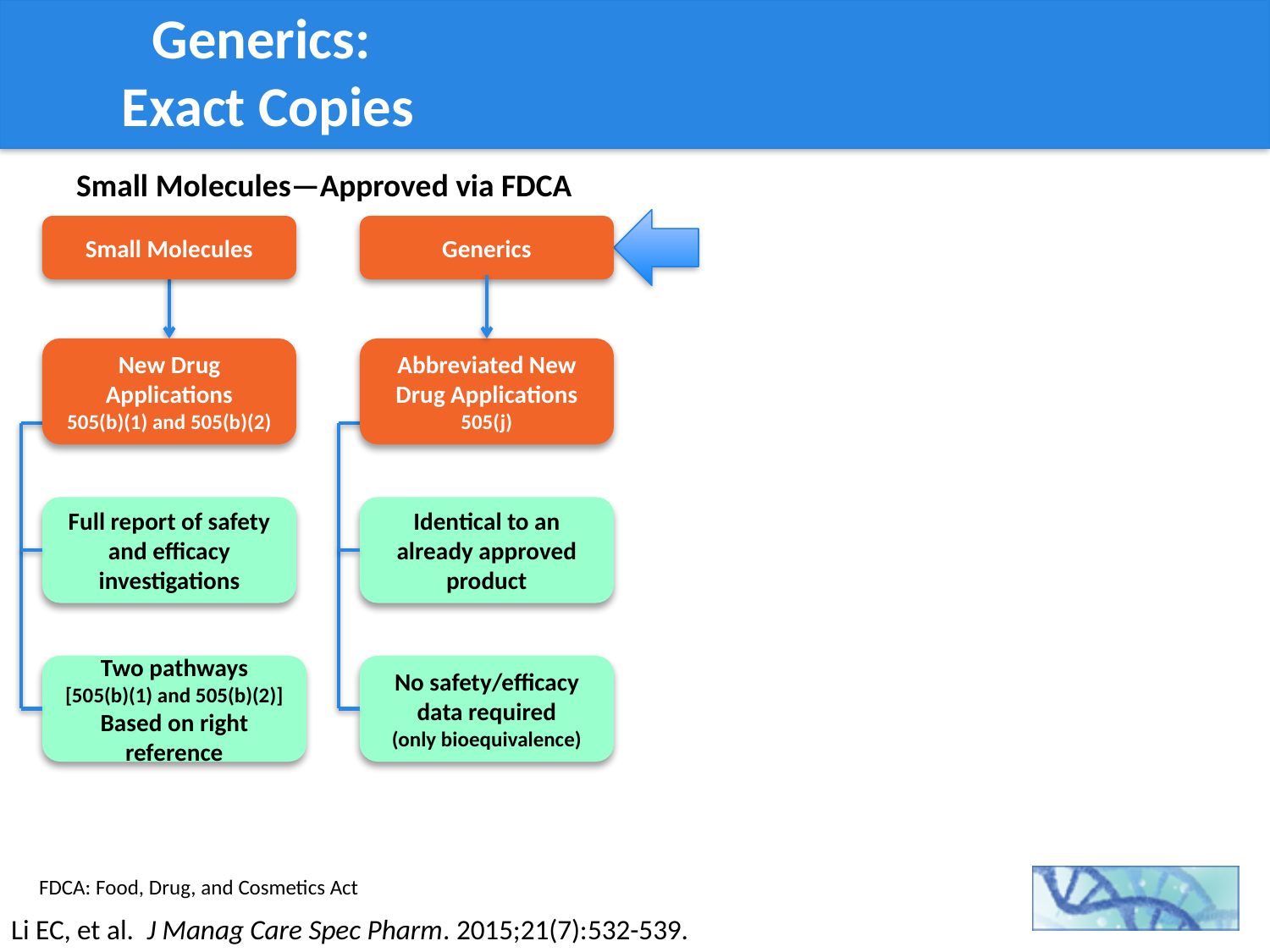

# Generics: Exact Copies
Small Molecules—Approved via FDCA

Small Molecules
Generics
New Drug Applications
505(b)(1) and 505(b)(2)
Abbreviated New Drug Applications
505(j)
Full report of safety and efficacy investigations
Identical to an already approved product
Two pathways
[505(b)(1) and 505(b)(2)]
Based on right reference
No safety/efficacy data required
(only bioequivalence)
FDCA: Food, Drug, and Cosmetics Act
Li EC, et al.  J Manag Care Spec Pharm. 2015;21(7):532-539.